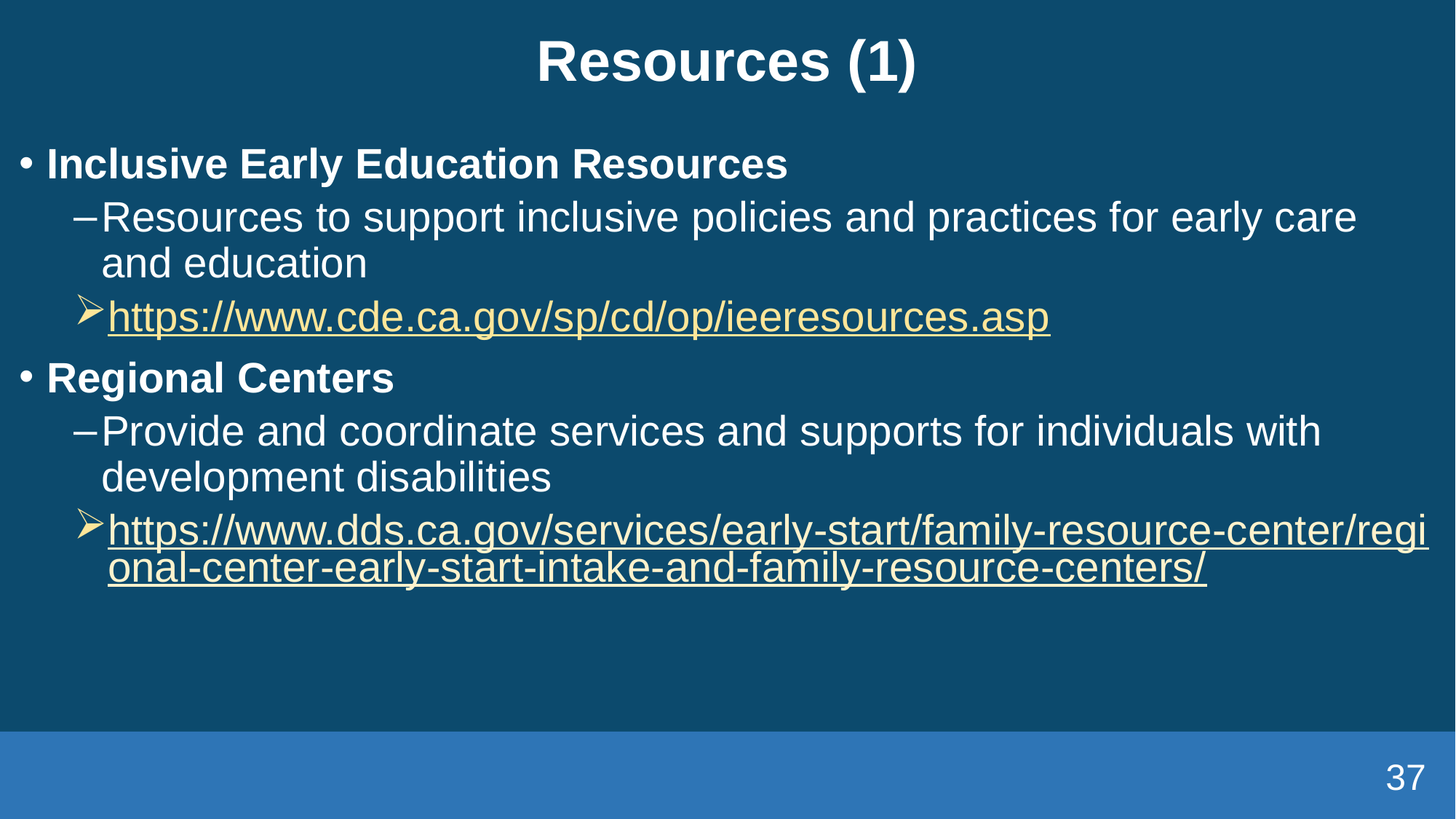

# Resources (1)
Inclusive Early Education Resources
Resources to support inclusive policies and practices for early care and education
https://www.cde.ca.gov/sp/cd/op/ieeresources.asp
Regional Centers
Provide and coordinate services and supports for individuals with development disabilities
https://www.dds.ca.gov/services/early-start/family-resource-center/regional-center-early-start-intake-and-family-resource-centers/
37